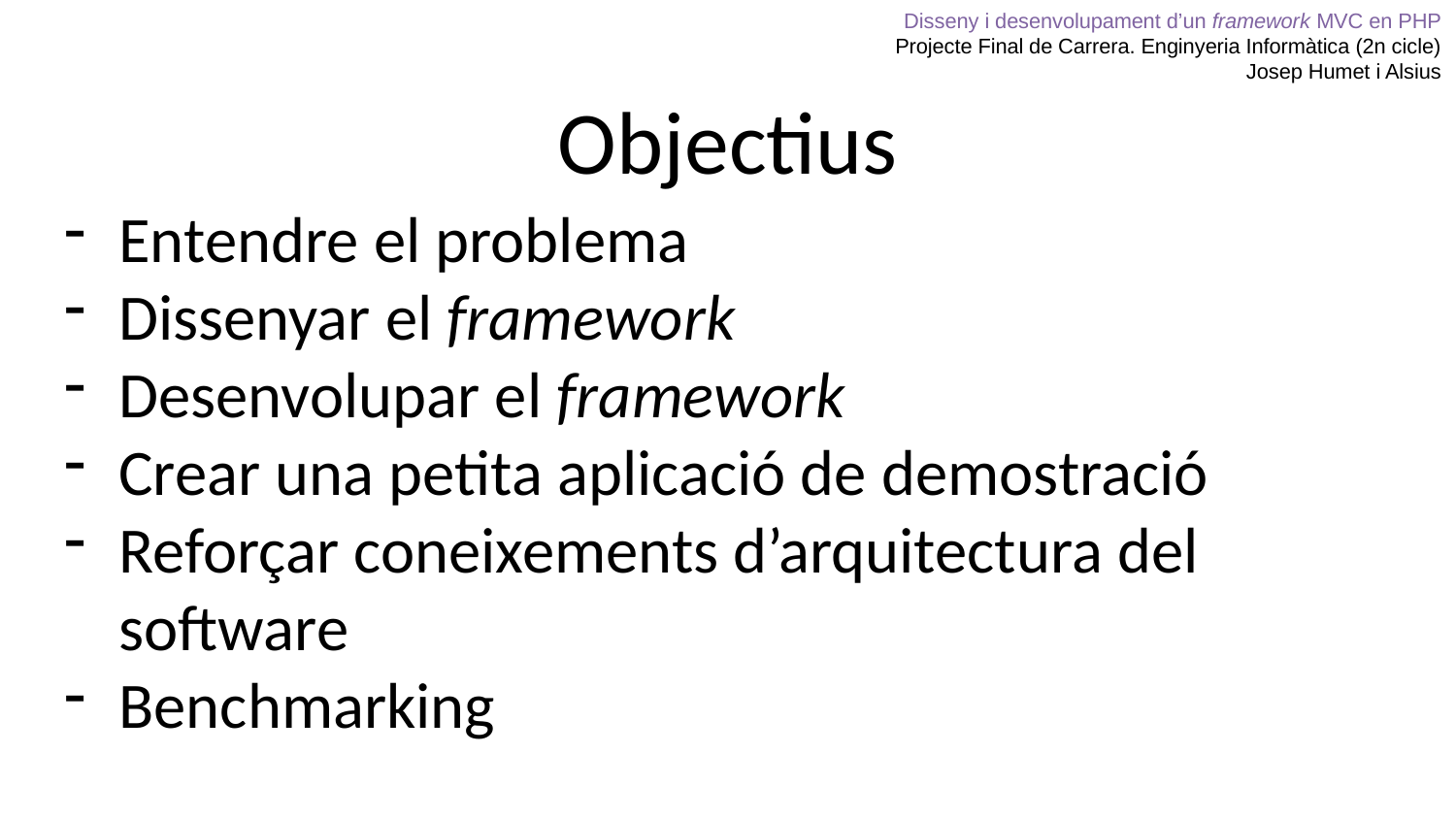

Disseny i desenvolupament d’un framework MVC en PHP
Projecte Final de Carrera. Enginyeria Informàtica (2n cicle)
Josep Humet i Alsius
# Objectius
Entendre el problema
Dissenyar el framework
Desenvolupar el framework
Crear una petita aplicació de demostració
Reforçar coneixements d’arquitectura del software
Benchmarking